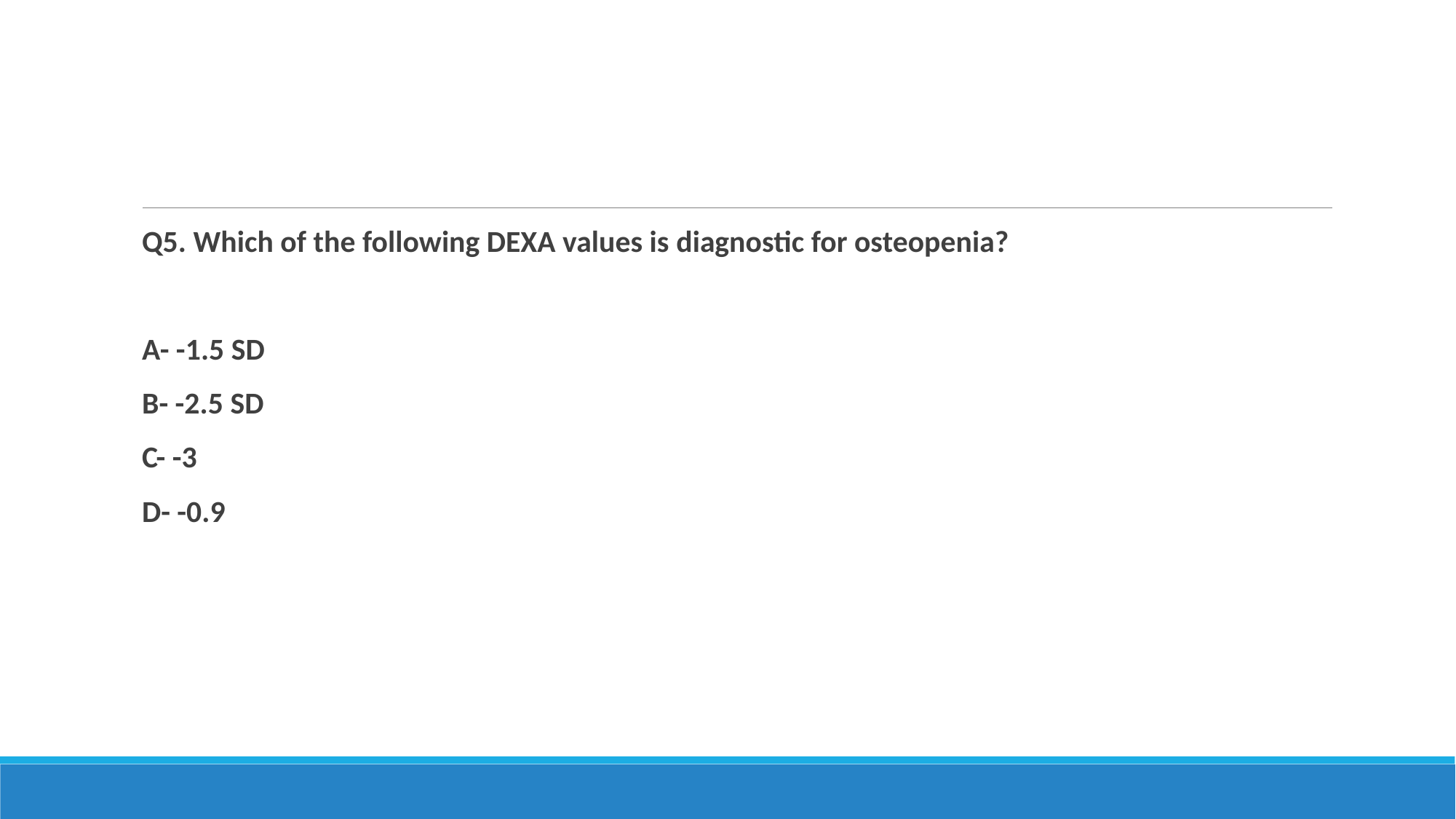

#
Q5. Which of the following DEXA values is diagnostic for osteopenia?

A- -1.5 SD
B- -2.5 SD
C- -3
D- -0.9